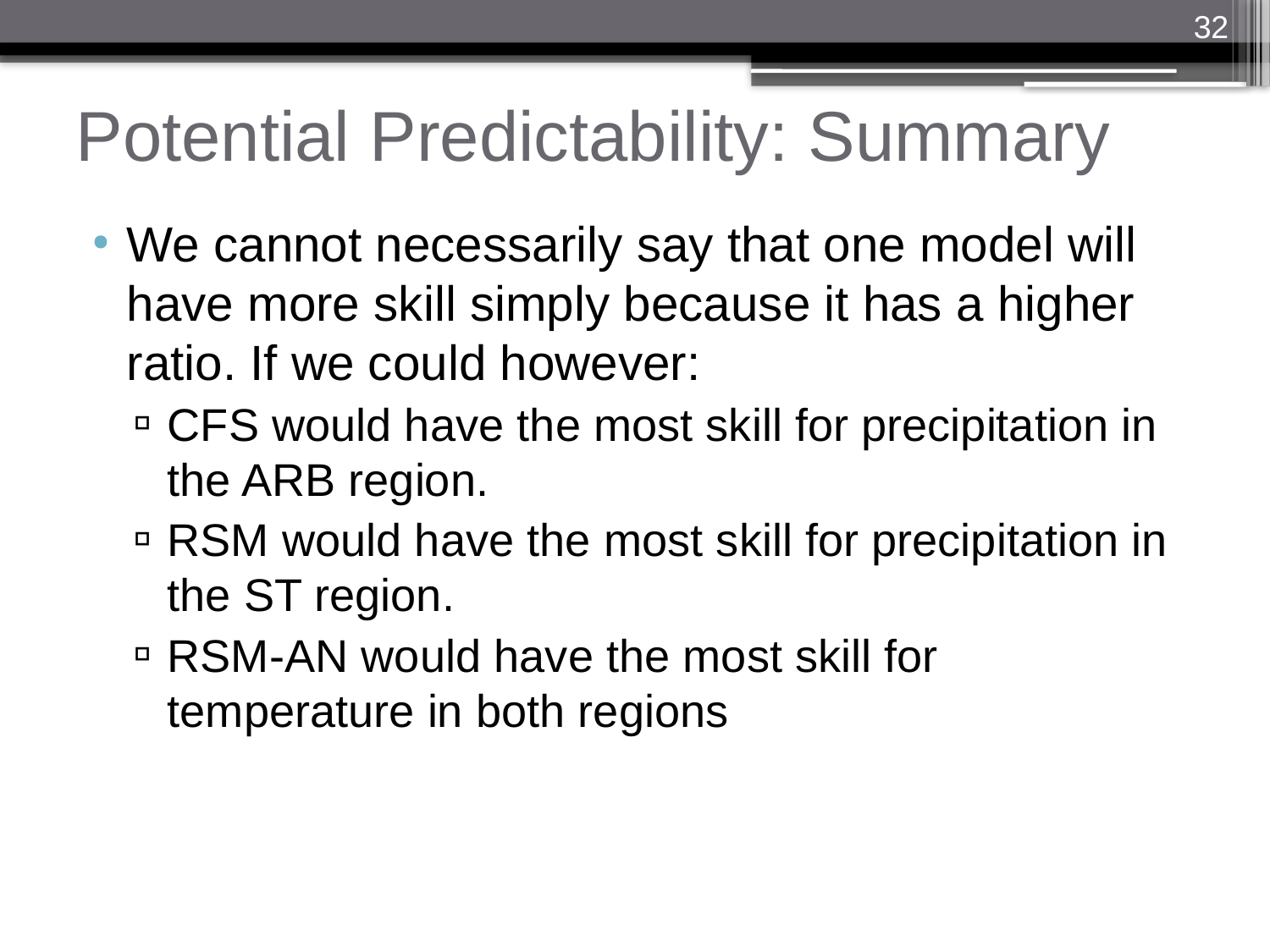

32
# Potential Predictability: Summary
We cannot necessarily say that one model will have more skill simply because it has a higher ratio. If we could however:
CFS would have the most skill for precipitation in the ARB region.
RSM would have the most skill for precipitation in the ST region.
RSM-AN would have the most skill for temperature in both regions